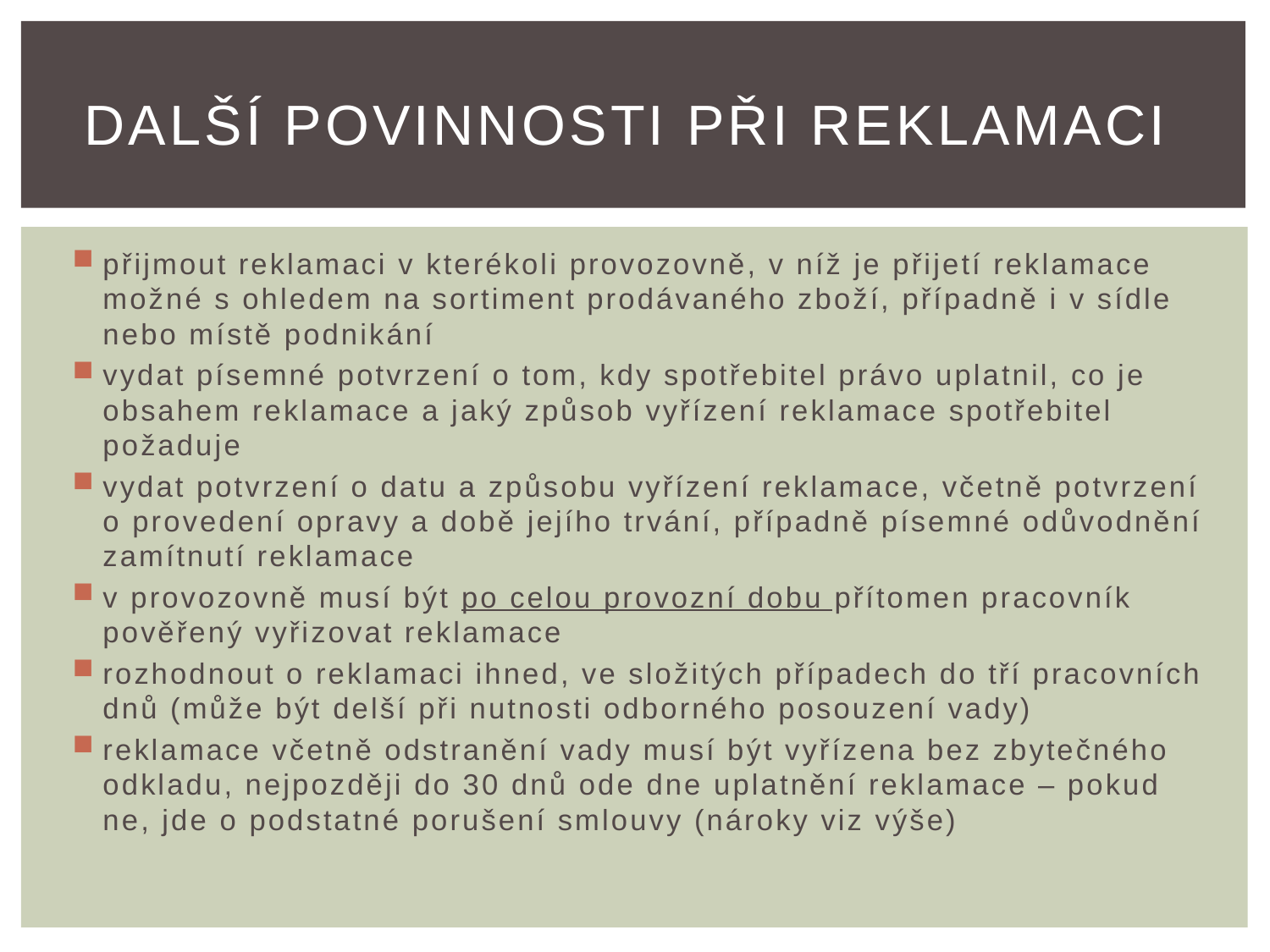

# Další povinnosti při reklamaci
přijmout reklamaci v kterékoli provozovně, v níž je přijetí reklamace možné s ohledem na sortiment prodávaného zboží, případně i v sídle nebo místě podnikání
vydat písemné potvrzení o tom, kdy spotřebitel právo uplatnil, co je obsahem reklamace a jaký způsob vyřízení reklamace spotřebitel požaduje
vydat potvrzení o datu a způsobu vyřízení reklamace, včetně potvrzení o provedení opravy a době jejího trvání, případně písemné odůvodnění zamítnutí reklamace
v provozovně musí být po celou provozní dobu přítomen pracovník pověřený vyřizovat reklamace
rozhodnout o reklamaci ihned, ve složitých případech do tří pracovních dnů (může být delší při nutnosti odborného posouzení vady)
reklamace včetně odstranění vady musí být vyřízena bez zbytečného odkladu, nejpozději do 30 dnů ode dne uplatnění reklamace – pokud ne, jde o podstatné porušení smlouvy (nároky viz výše)